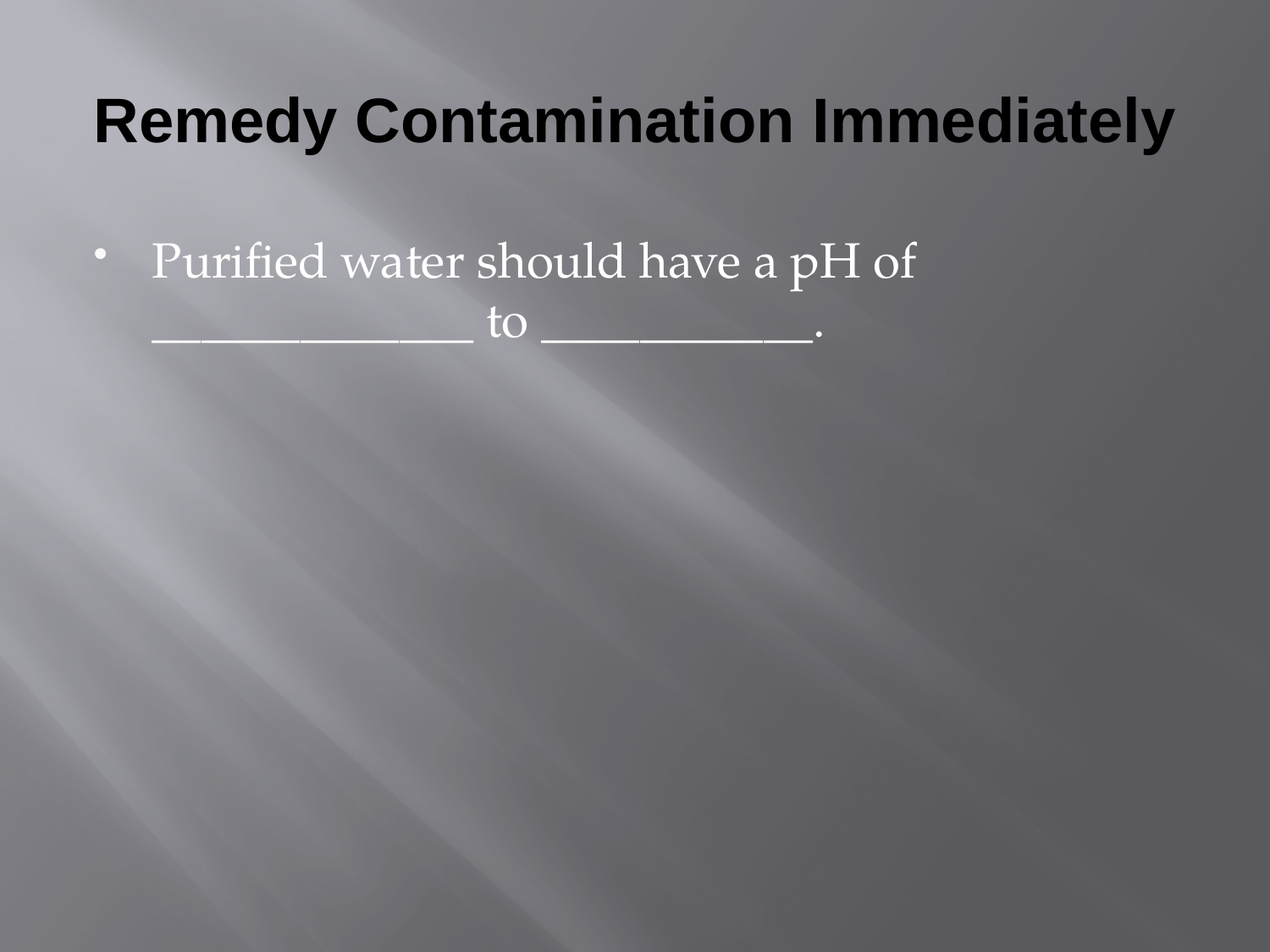

# Remedy Contamination Immediately
Purified water should have a pH of _____________ to ___________.